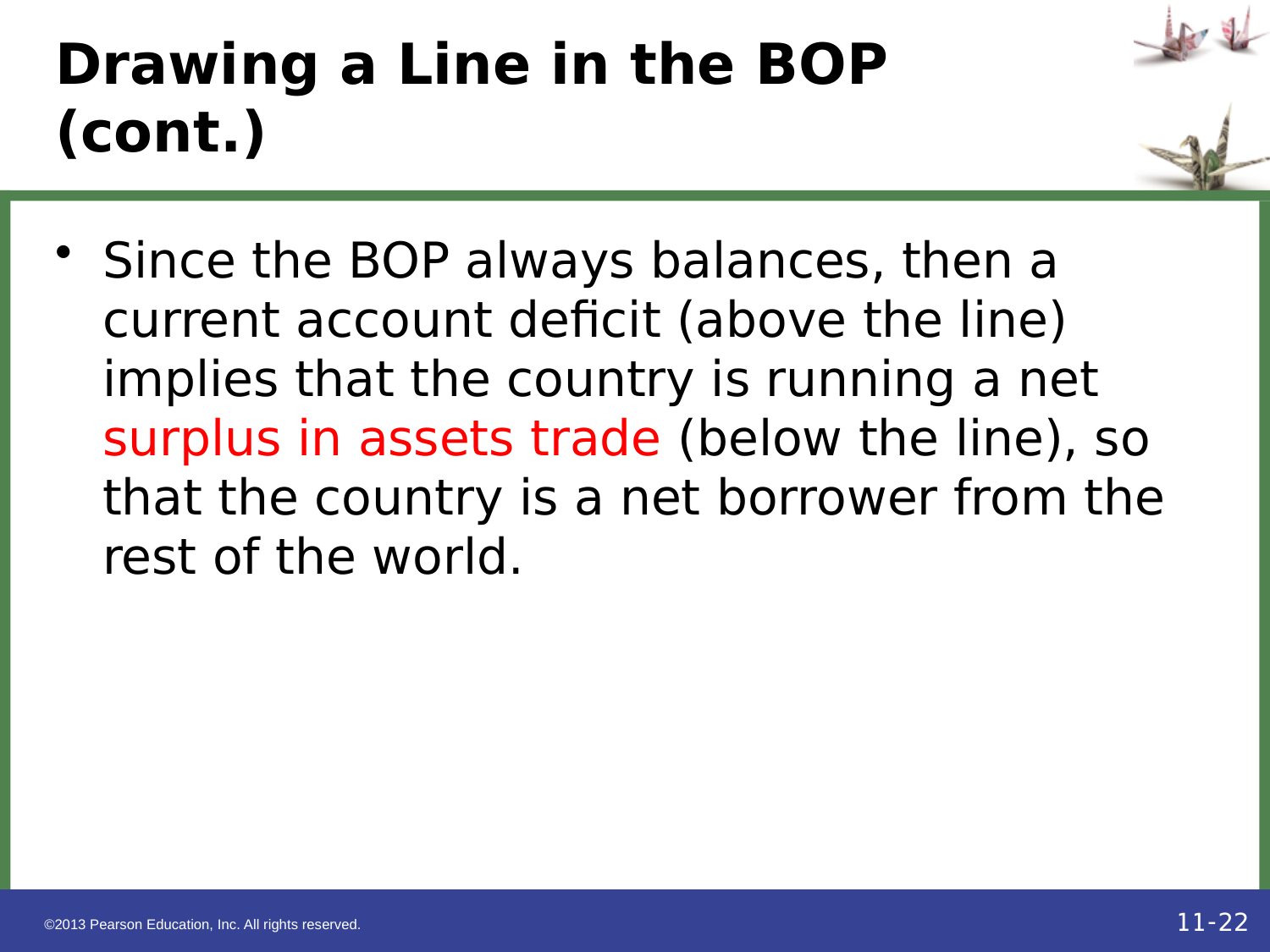

# Drawing a Line in the BOP (cont.)
Since the BOP always balances, then a current account deficit (above the line) implies that the country is running a net surplus in assets trade (below the line), so that the country is a net borrower from the rest of the world.